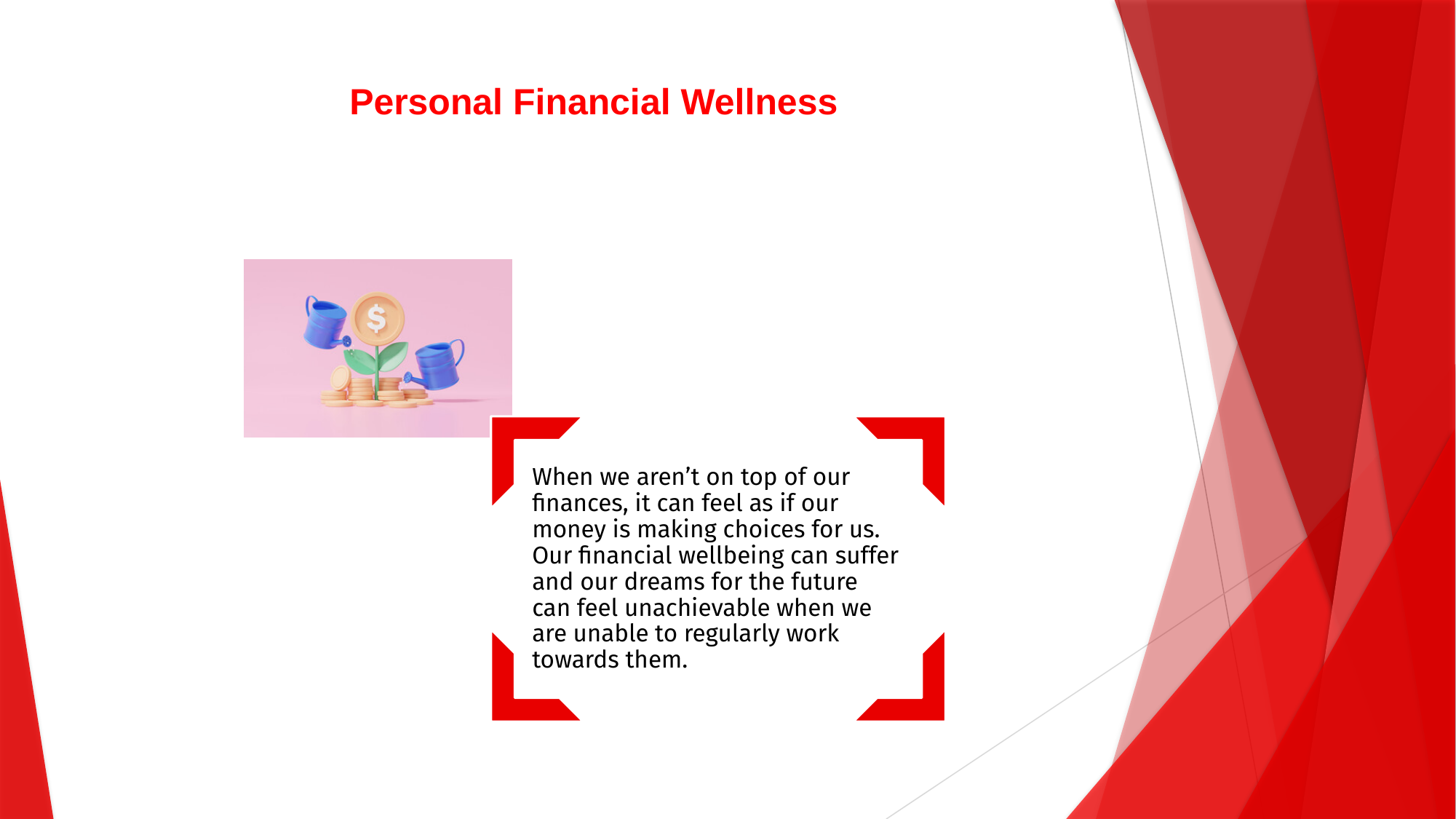

# Personal Financial Wellness
When we aren’t on top of our finances, it can feel as if our money is making choices for us. Our financial wellbeing can suffer and our dreams for the future can feel unachievable when we are unable to regularly work towards them.